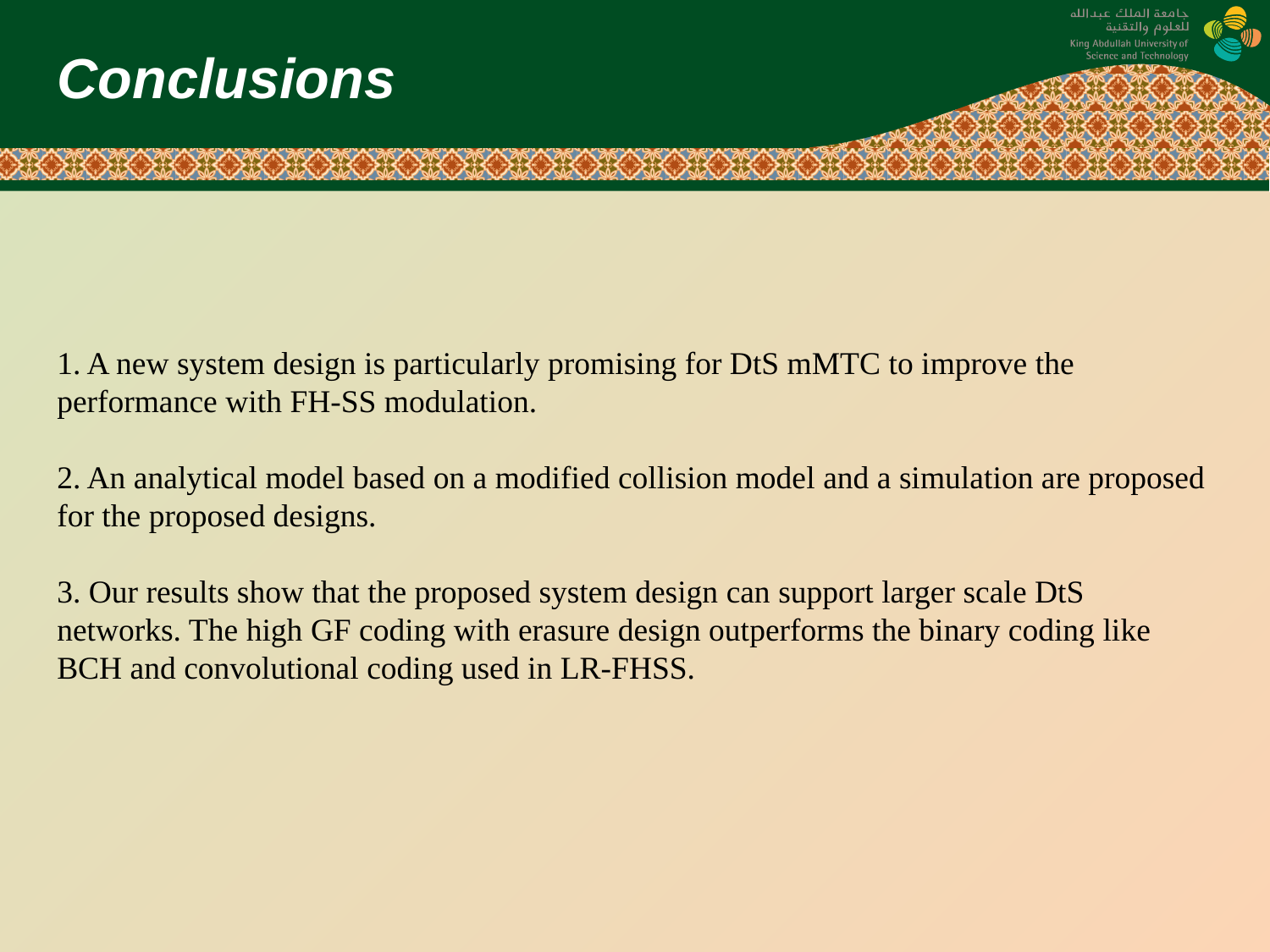

# Conclusions
1. A new system design is particularly promising for DtS mMTC to improve the performance with FH-SS modulation.

2. An analytical model based on a modified collision model and a simulation are proposed for the proposed designs.

3. Our results show that the proposed system design can support larger scale DtS networks. The high GF coding with erasure design outperforms the binary coding like BCH and convolutional coding used in LR-FHSS.